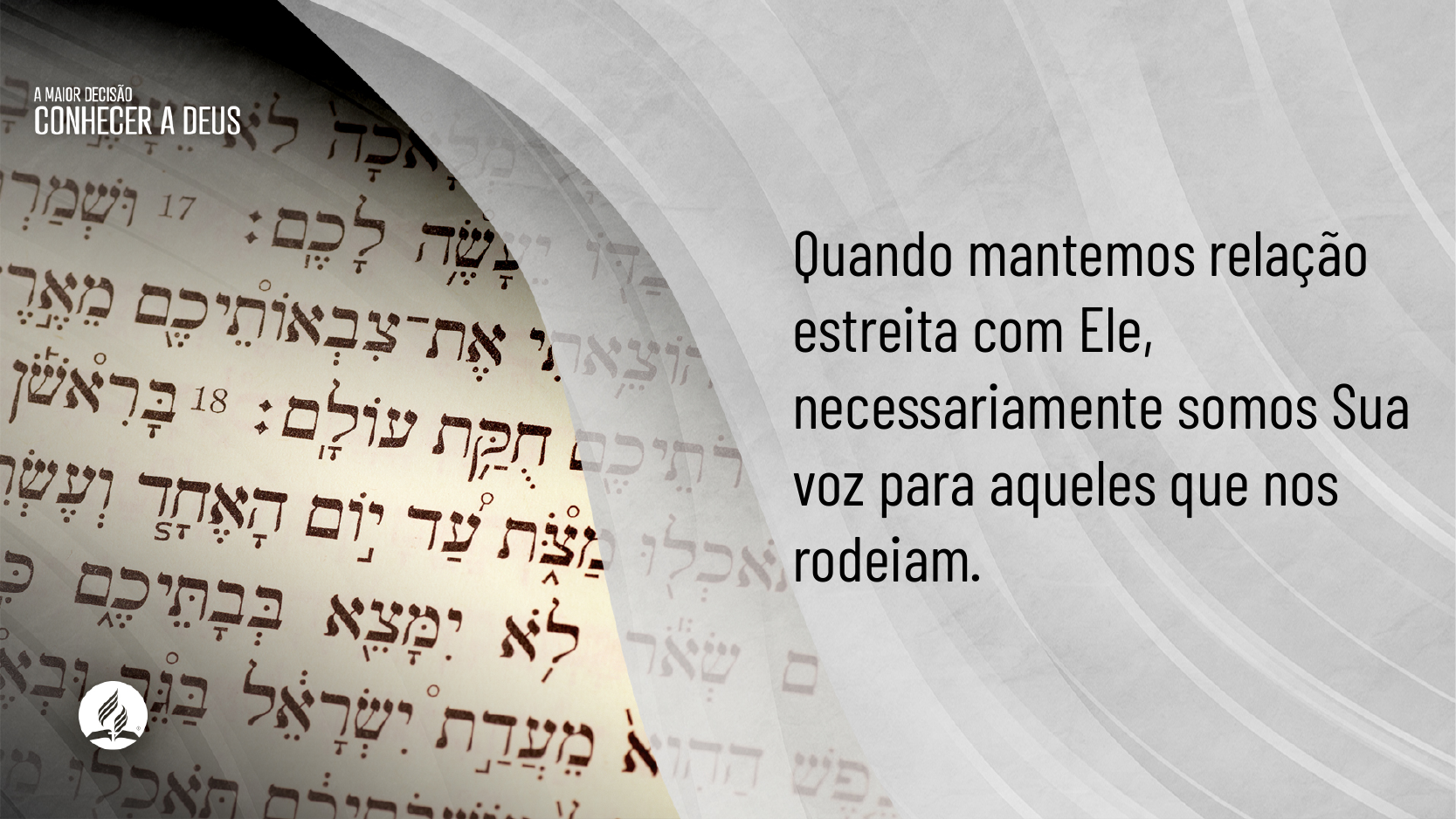

Quando mantemos relação estreita com Ele, necessariamente somos Sua voz para aqueles que nos rodeiam.